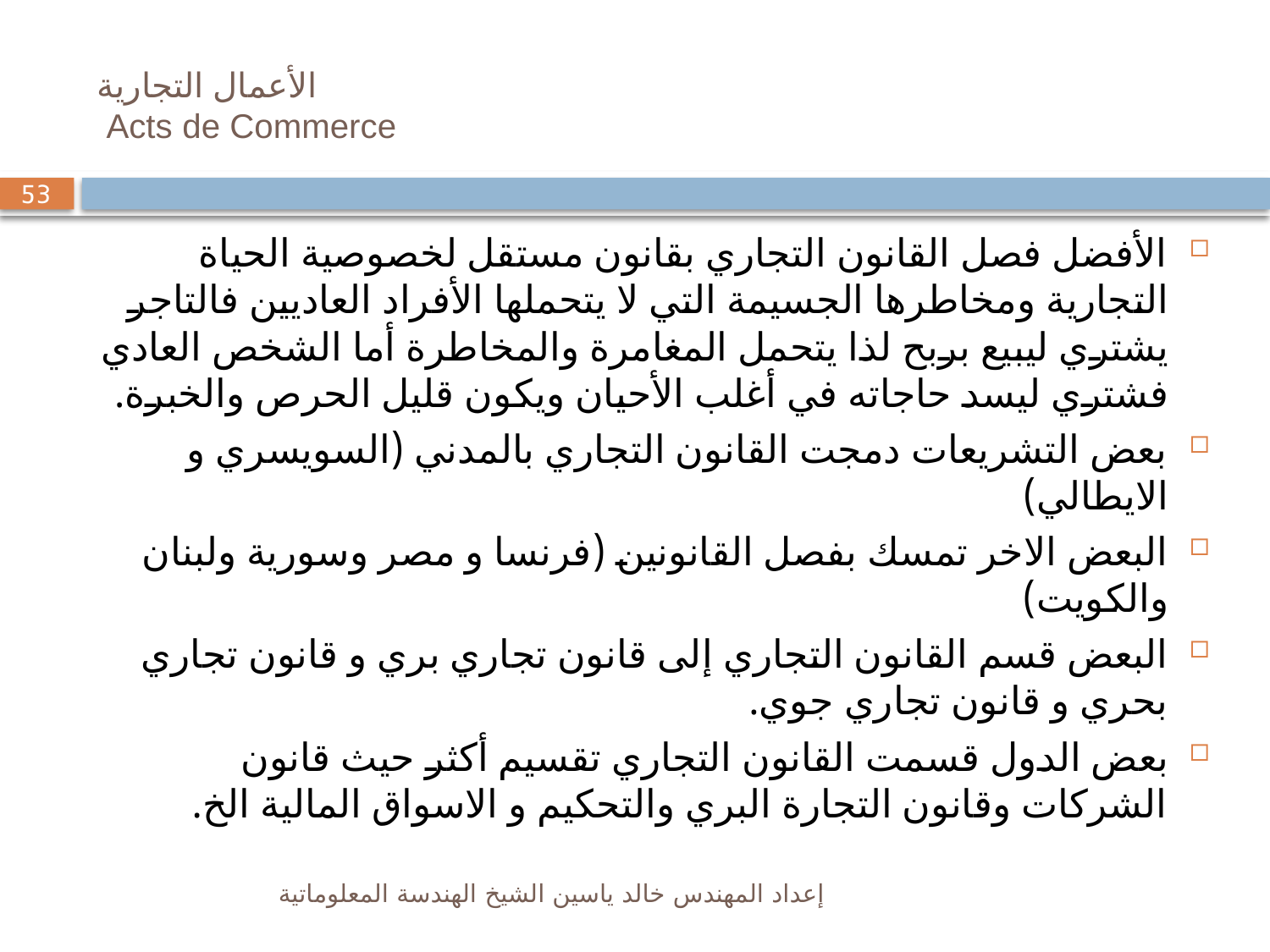

# الأعمال التجارية Acts de Commerce
53
الأفضل فصل القانون التجاري بقانون مستقل لخصوصية الحياة التجارية ومخاطرها الجسيمة التي لا يتحملها الأفراد العاديين فالتاجر يشتري ليبيع بربح لذا يتحمل المغامرة والمخاطرة أما الشخص العادي فشتري ليسد حاجاته في أغلب الأحيان ويكون قليل الحرص والخبرة.
بعض التشريعات دمجت القانون التجاري بالمدني (السويسري و الايطالي)
البعض الاخر تمسك بفصل القانونين (فرنسا و مصر وسورية ولبنان والكويت)
البعض قسم القانون التجاري إلى قانون تجاري بري و قانون تجاري بحري و قانون تجاري جوي.
بعض الدول قسمت القانون التجاري تقسيم أكثر حيث قانون الشركات وقانون التجارة البري والتحكيم و الاسواق المالية الخ.

إعداد المهندس خالد ياسين الشيخ الهندسة المعلوماتية